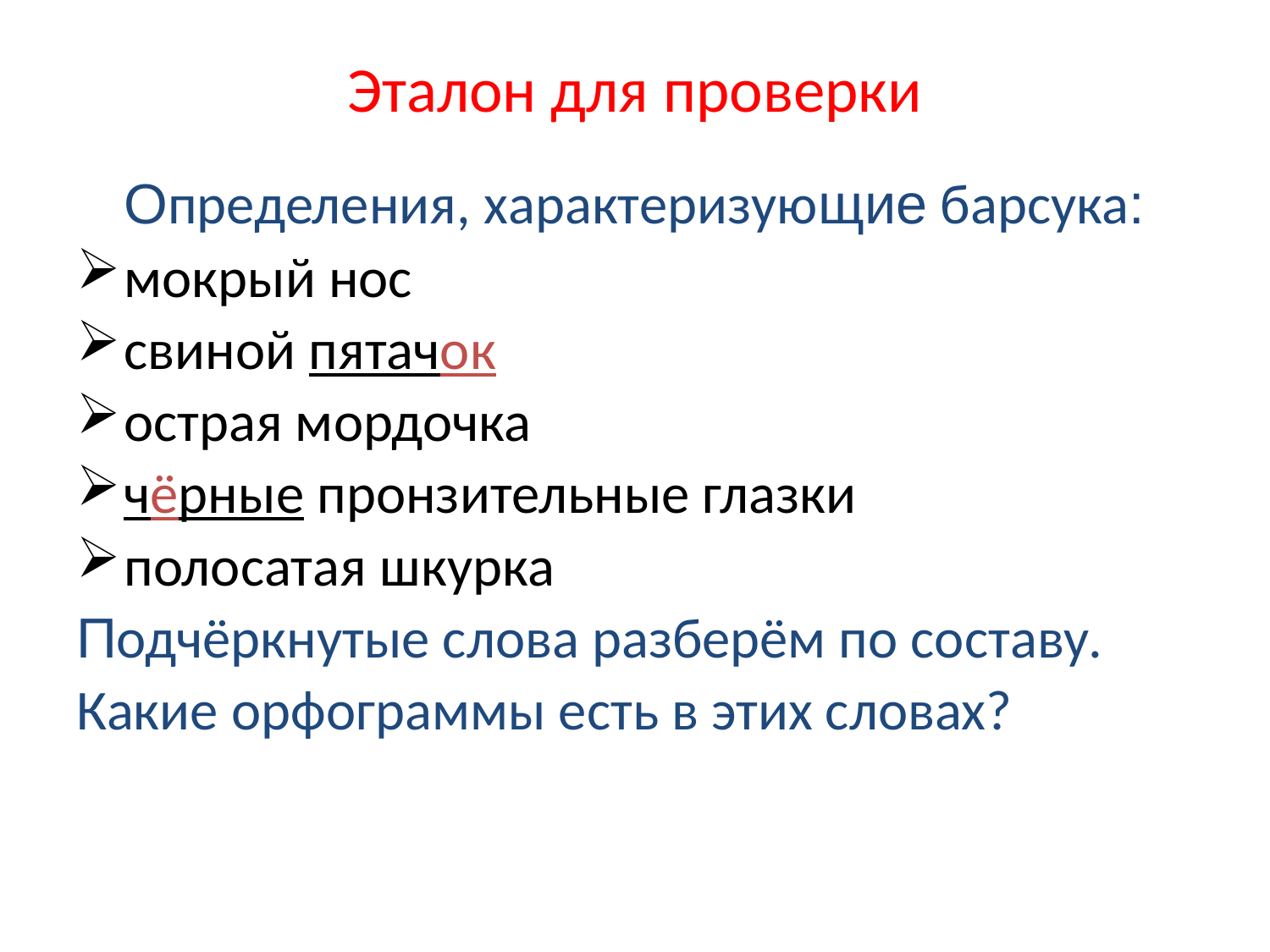

# Эталон для проверки
	Определения, характеризующие барсука:
мокрый нос
свиной пятачок
острая мордочка
чёрные пронзительные глазки
полосатая шкурка
Подчёркнутые слова разберём по составу.
Какие орфограммы есть в этих словах?